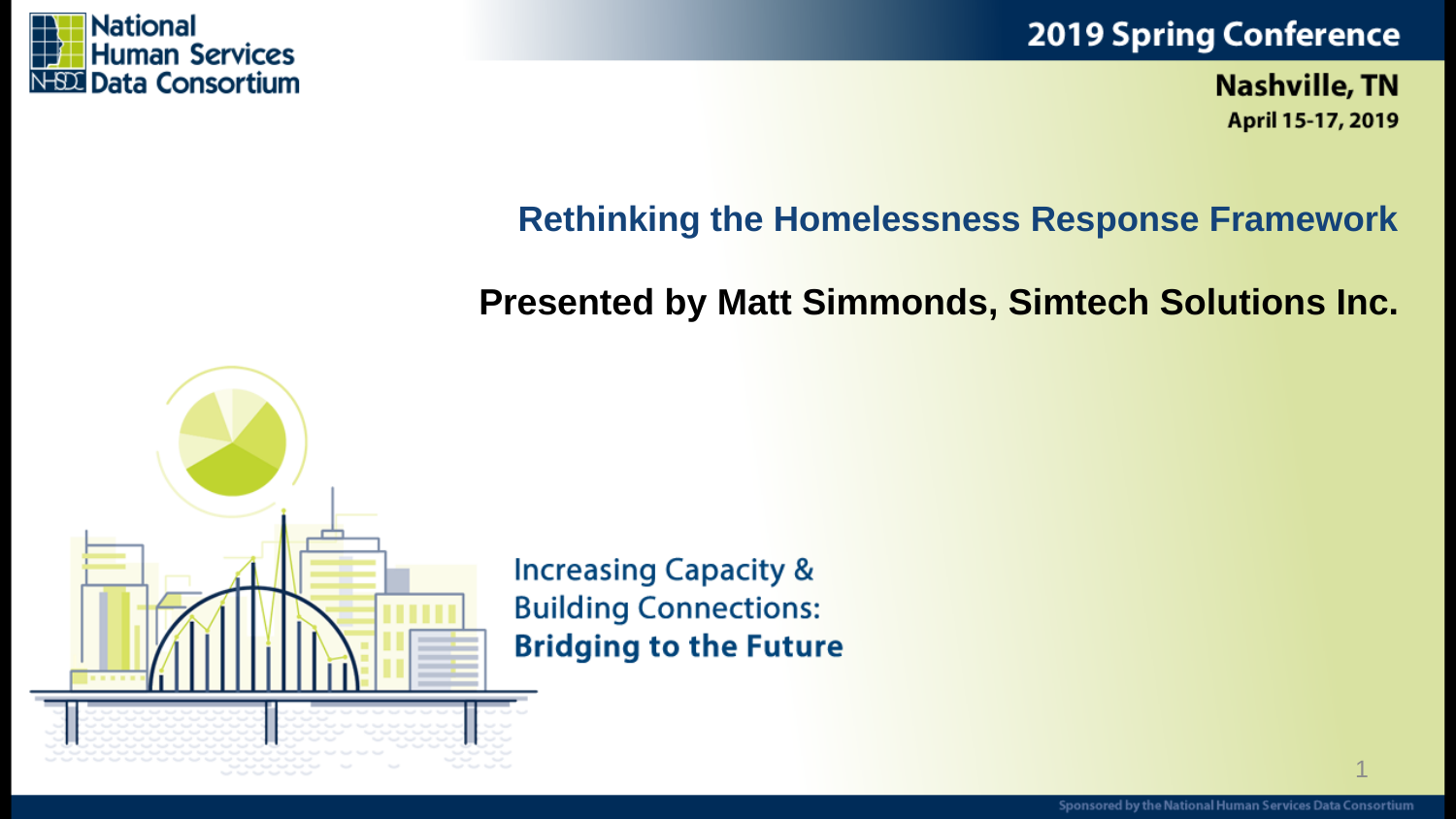

# Rethinking the Homelessness Response Framework
Presented by Matt Simmonds, Simtech Solutions Inc.
1